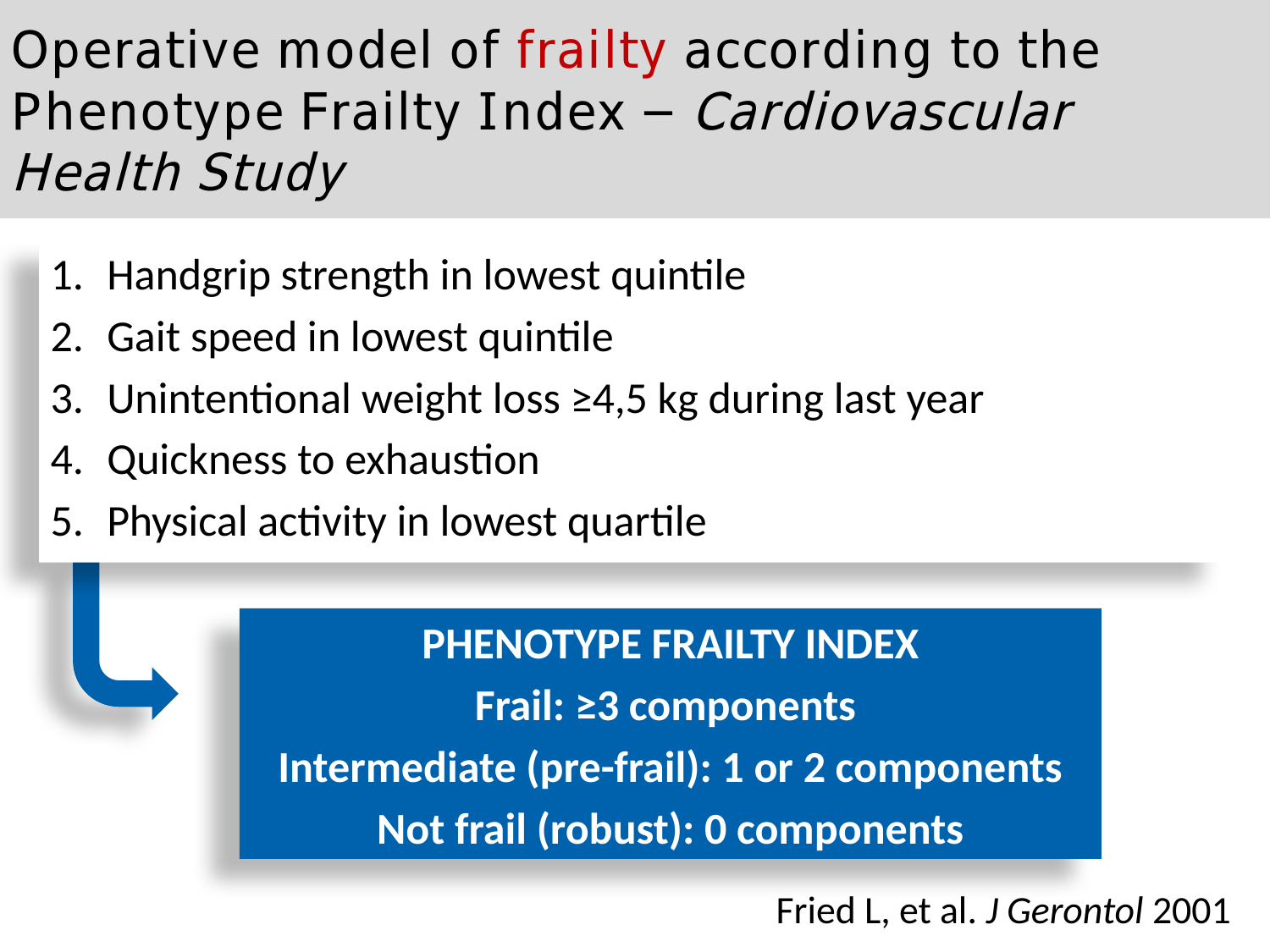

Operative model of frailty according to the Phenotype Frailty Index – Cardiovascular Health Study
Handgrip strength in lowest quintile
Gait speed in lowest quintile
Unintentional weight loss ≥4,5 kg during last year
Quickness to exhaustion
Physical activity in lowest quartile

PHENOTYPE FRAILTY INDEX
Frail: ≥3 components
Intermediate (pre-frail): 1 or 2 components
Not frail (robust): 0 components
Fried L, et al. J Gerontol 2001